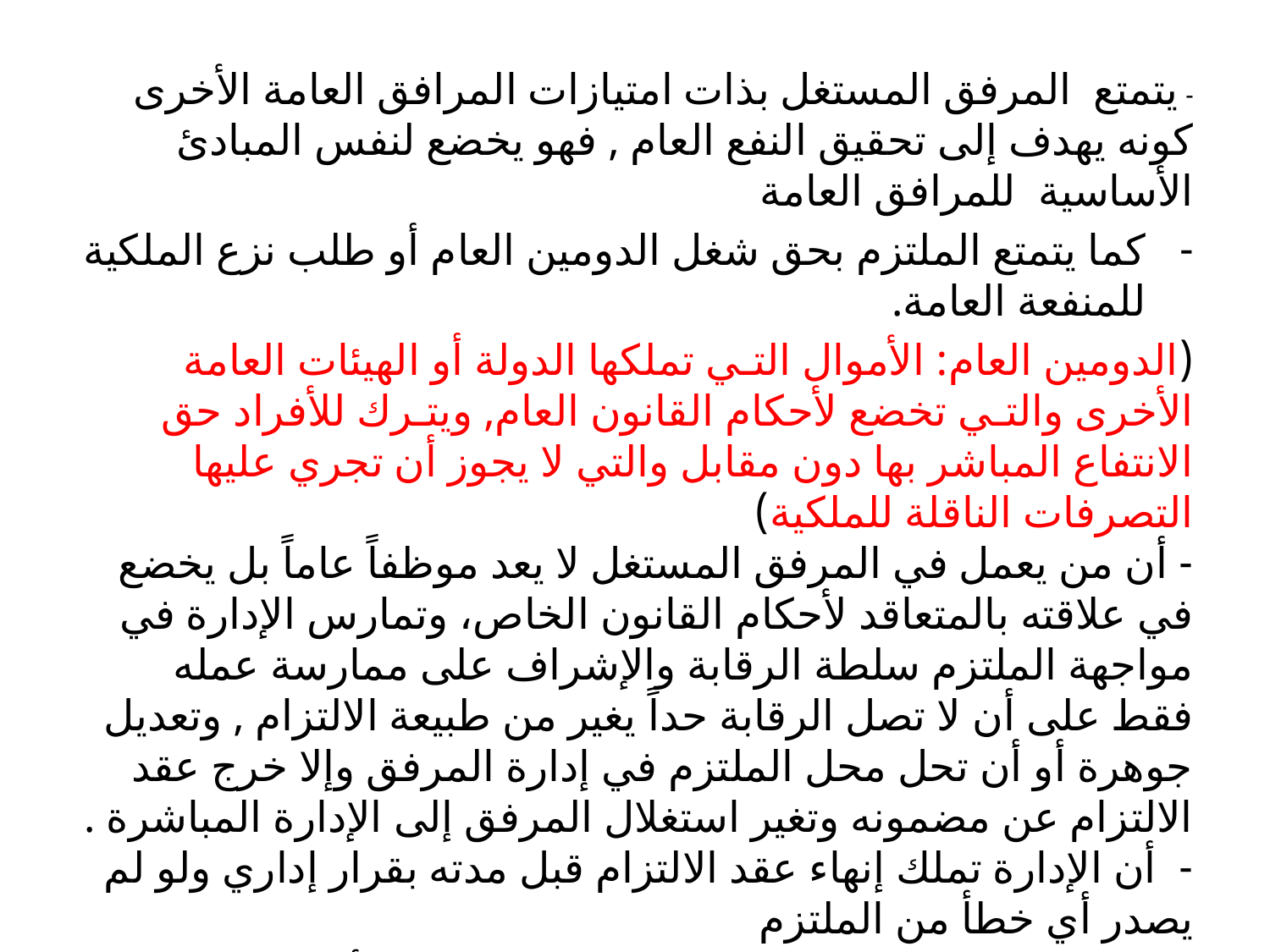

- يتمتع  المرفق المستغل بذات امتيازات المرافق العامة الأخرى كونه يهدف إلى تحقيق النفع العام , فهو يخضع لنفس المبادئ الأساسية  للمرافق العامة
كما يتمتع الملتزم بحق شغل الدومين العام أو طلب نزع الملكية للمنفعة العامة.
(الدومين العام: الأموال التـي تملكها الدولة أو الهيئات العامة الأخرى والتـي تخضع لأحكام القانون العام, ويتـرك للأفراد حق الانتفاع المباشر بها دون مقابل والتي لا يجوز أن تجري عليها التصرفات الناقلة للملكية)
- أن من يعمل في المرفق المستغل لا يعد موظفاً عاماً بل يخضع في علاقته بالمتعاقد لأحكام القانون الخاص، وتمارس الإدارة في مواجهة الملتزم سلطة الرقابة والإشراف على ممارسة عمله  فقط على أن لا تصل الرقابة حداً يغير من طبيعة الالتزام , وتعديل جوهرة أو أن تحل محل الملتزم في إدارة المرفق وإلا خرج عقد الالتزام عن مضمونه وتغير استغلال المرفق إلى الإدارة المباشرة .
-  أن الإدارة تملك إنهاء عقد الالتزام قبل مدته بقرار إداري ولو لم يصدر أي خطأ من الملتزم
كما قد يصدر الاسترداد بموجب قانون حيث تلجأ الإدارة إلى المشرع لإصدار قانون باسترداد المرفق وإنهاء الالتزام وهو ما يحصل غالباً عند التأميم . وفي الحالتين للملتزم الحق في المطالبة بالتعويض .